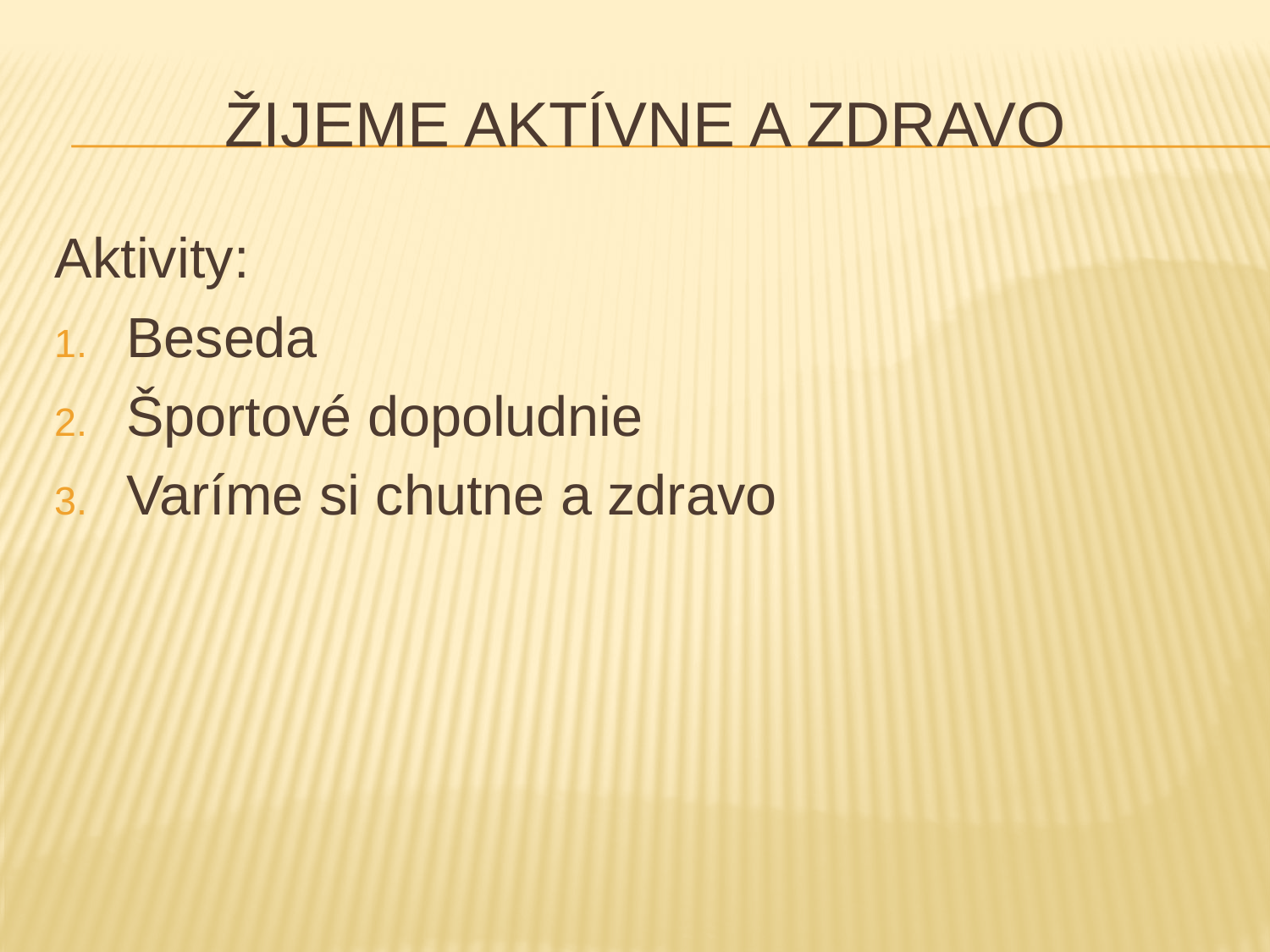

# Žijeme aktívne a zdravo
Aktivity:
Beseda
Športové dopoludnie
Varíme si chutne a zdravo